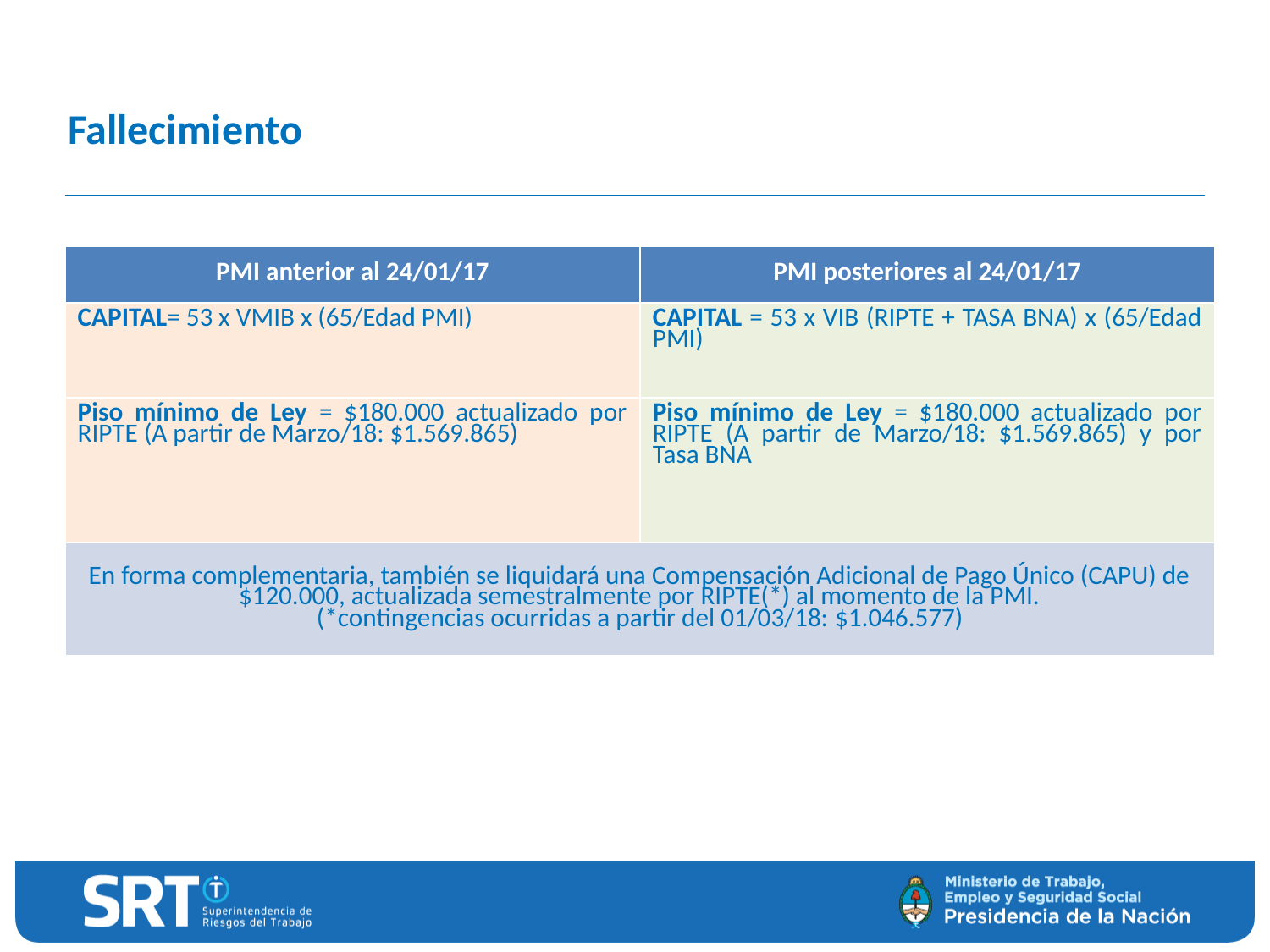

# Fallecimiento
| PMI anterior al 24/01/17 | PMI posteriores al 24/01/17 |
| --- | --- |
| CAPITAL= 53 x VMIB x (65/Edad PMI) | CAPITAL = 53 x VIB (RIPTE + TASA BNA) x (65/Edad PMI) |
| Piso mínimo de Ley = $180.000 actualizado por RIPTE (A partir de Marzo/18: $1.569.865) | Piso mínimo de Ley = $180.000 actualizado por RIPTE (A partir de Marzo/18: $1.569.865) y por Tasa BNA |
| En forma complementaria, también se liquidará una Compensación Adicional de Pago Único (CAPU) de $120.000, actualizada semestralmente por RIPTE(\*) al momento de la PMI. (\*contingencias ocurridas a partir del 01/03/18: $1.046.577) |  |